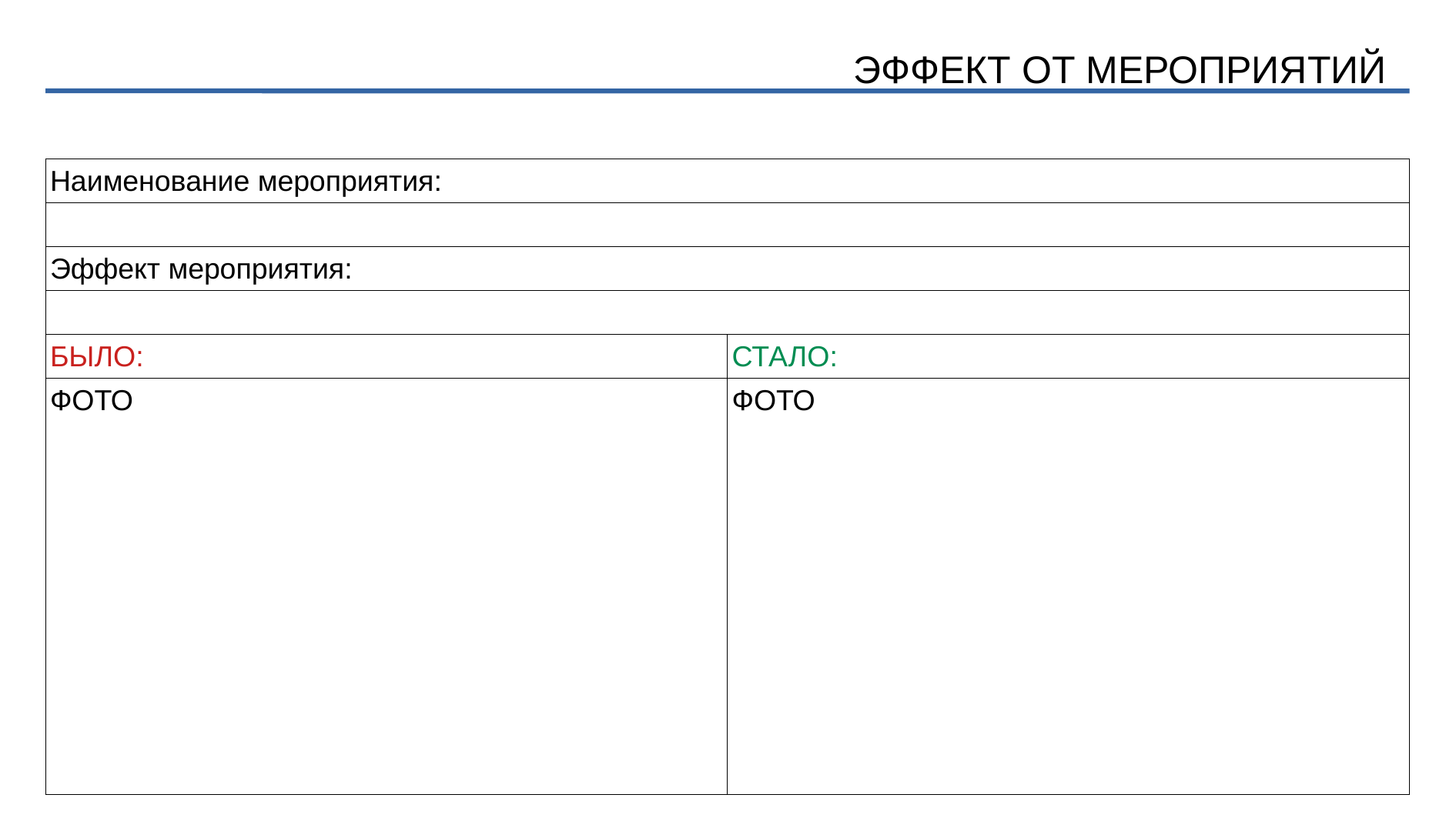

# ЭФФЕКТ ОТ МЕРОПРИЯТИЙ
| Наименование мероприятия: |  |
| --- | --- |
|  |  |
| Эффект мероприятия: |  |
|  |  |
| БЫЛО: | СТАЛО: |
| ФОТО | ФОТО |